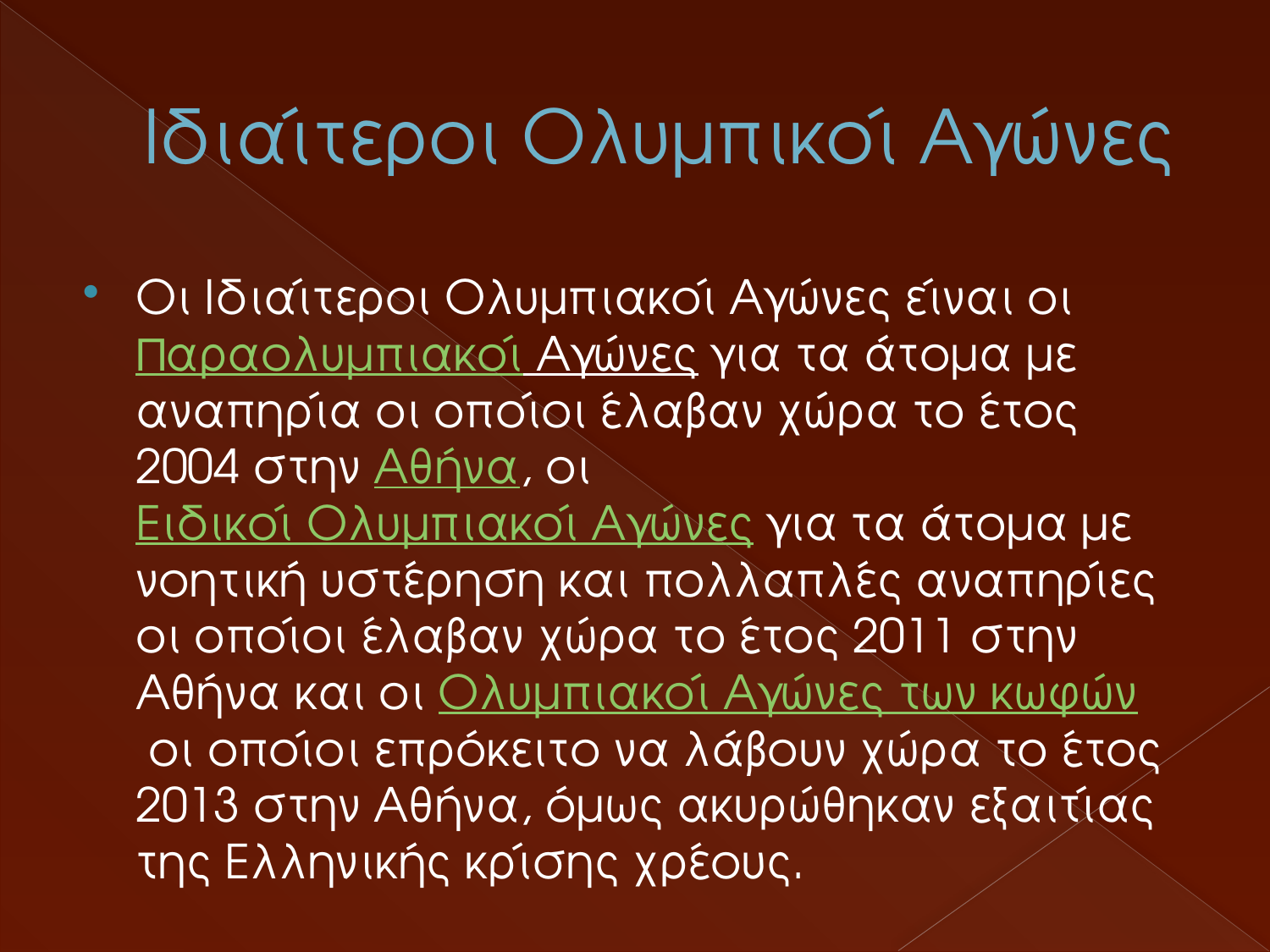

# Ιδιαίτεροι Ολυμπικοί Αγώνες
Οι Ιδιαίτεροι Ολυμπιακοί Αγώνες είναι οι Παραολυμπιακοί Αγώνες για τα άτομα με αναπηρία οι οποίοι έλαβαν χώρα το έτος 2004 στην Αθήνα, οι Ειδικοί Ολυμπιακοί Αγώνες για τα άτομα με νοητική υστέρηση και πολλαπλές αναπηρίες οι οποίοι έλαβαν χώρα το έτος 2011 στην Αθήνα και οι Ολυμπιακοί Αγώνες των κωφών οι οποίοι επρόκειτο να λάβουν χώρα το έτος 2013 στην Αθήνα, όμως ακυρώθηκαν εξαιτίας της Ελληνικής κρίσης χρέους.